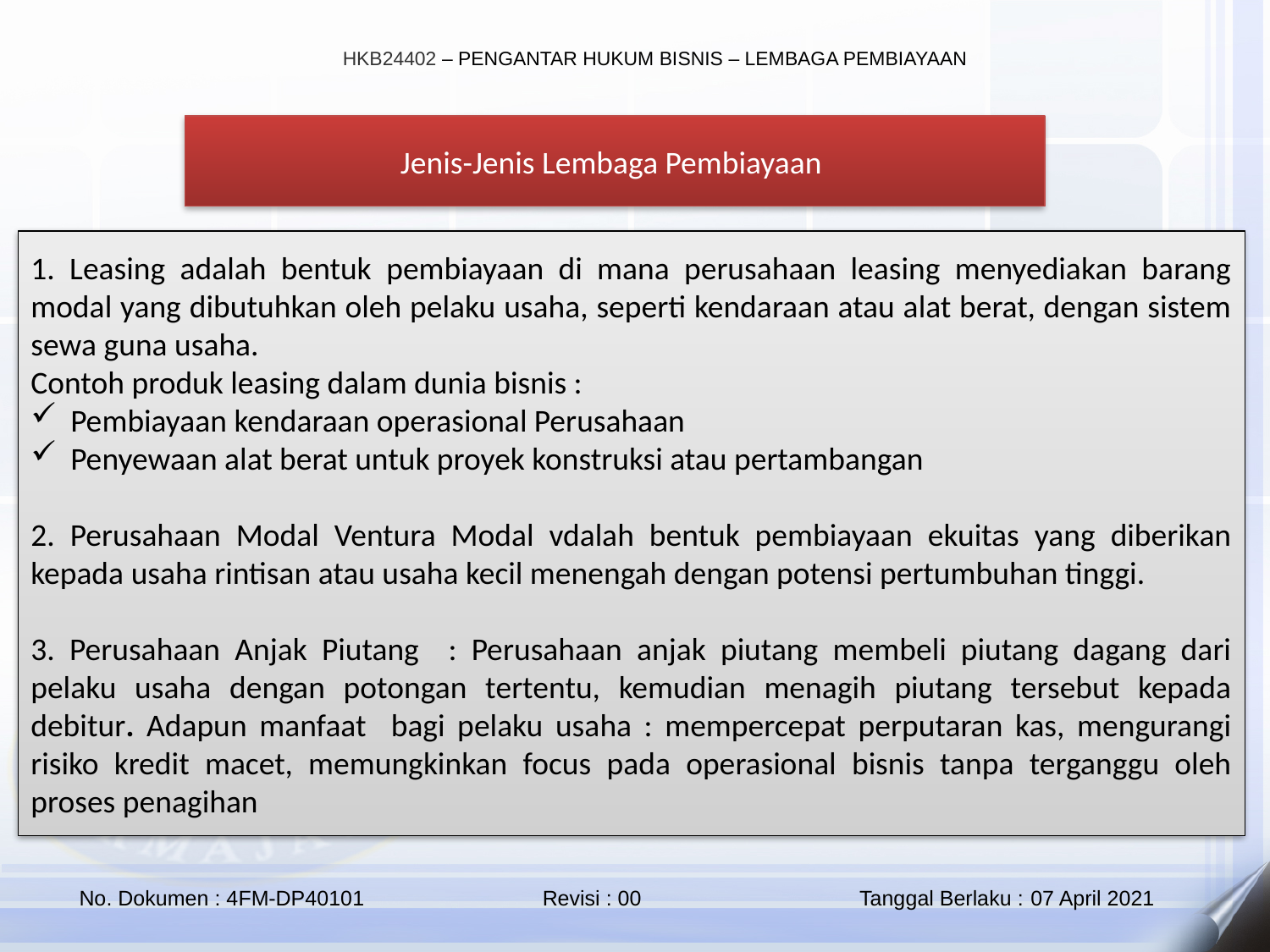

Jenis-Jenis Lembaga Pembiayaan
1. Leasing adalah bentuk pembiayaan di mana perusahaan leasing menyediakan barang modal yang dibutuhkan oleh pelaku usaha, seperti kendaraan atau alat berat, dengan sistem sewa guna usaha.
Contoh produk leasing dalam dunia bisnis :
Pembiayaan kendaraan operasional Perusahaan
Penyewaan alat berat untuk proyek konstruksi atau pertambangan

2. Perusahaan Modal Ventura Modal vdalah bentuk pembiayaan ekuitas yang diberikan kepada usaha rintisan atau usaha kecil menengah dengan potensi pertumbuhan tinggi.

3. Perusahaan Anjak Piutang  : Perusahaan anjak piutang membeli piutang dagang dari pelaku usaha dengan potongan tertentu, kemudian menagih piutang tersebut kepada debitur. Adapun manfaat  bagi pelaku usaha : mempercepat perputaran kas, mengurangi risiko kredit macet, memungkinkan focus pada operasional bisnis tanpa terganggu oleh proses penagihan